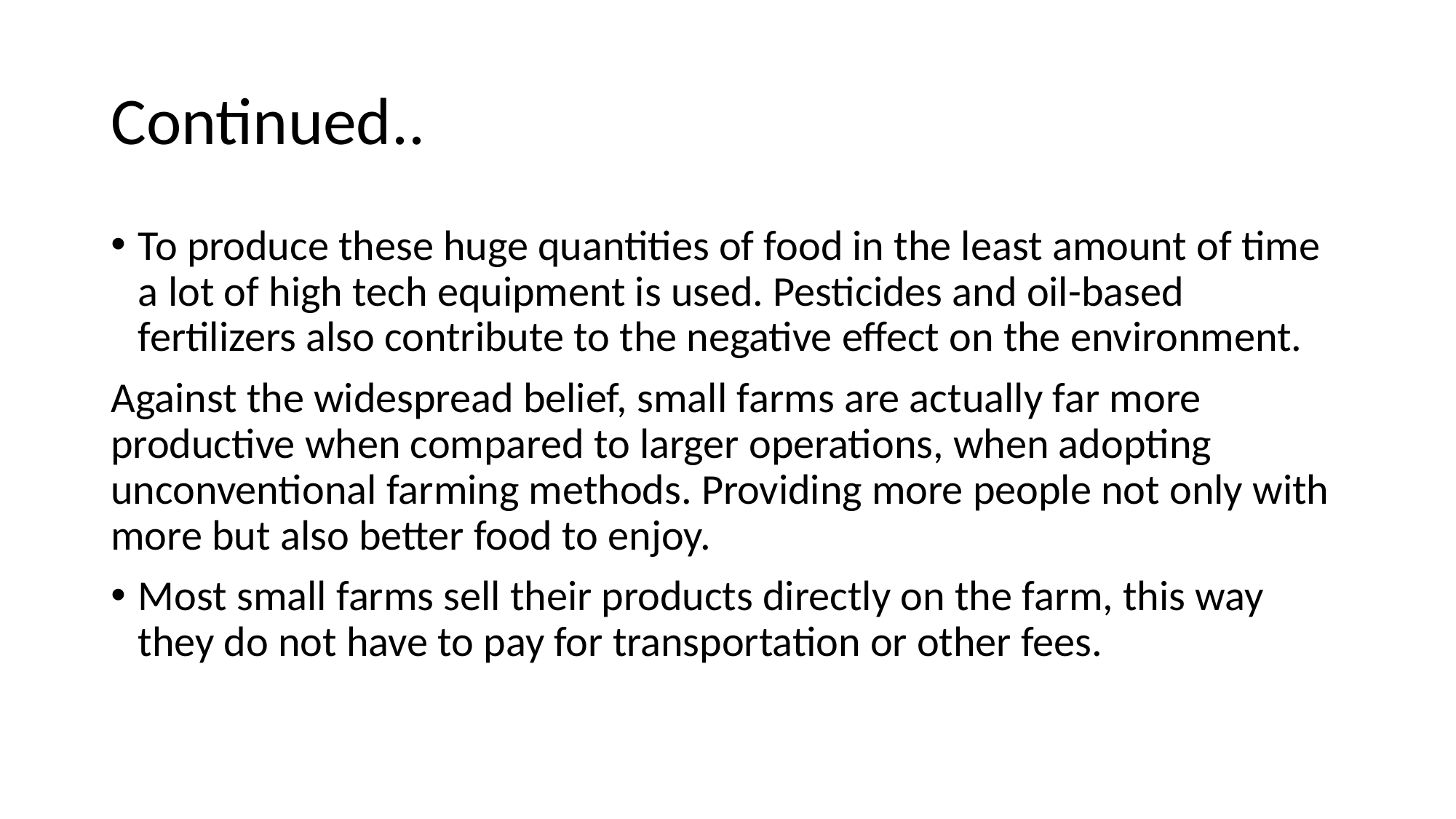

# Continued..
To produce these huge quantities of food in the least amount of time a lot of high tech equipment is used. Pesticides and oil-based fertilizers also contribute to the negative effect on the environment.
Against the widespread belief, small farms are actually far more productive when compared to larger operations, when adopting unconventional farming methods. Providing more people not only with more but also better food to enjoy.
Most small farms sell their products directly on the farm, this way they do not have to pay for transportation or other fees.